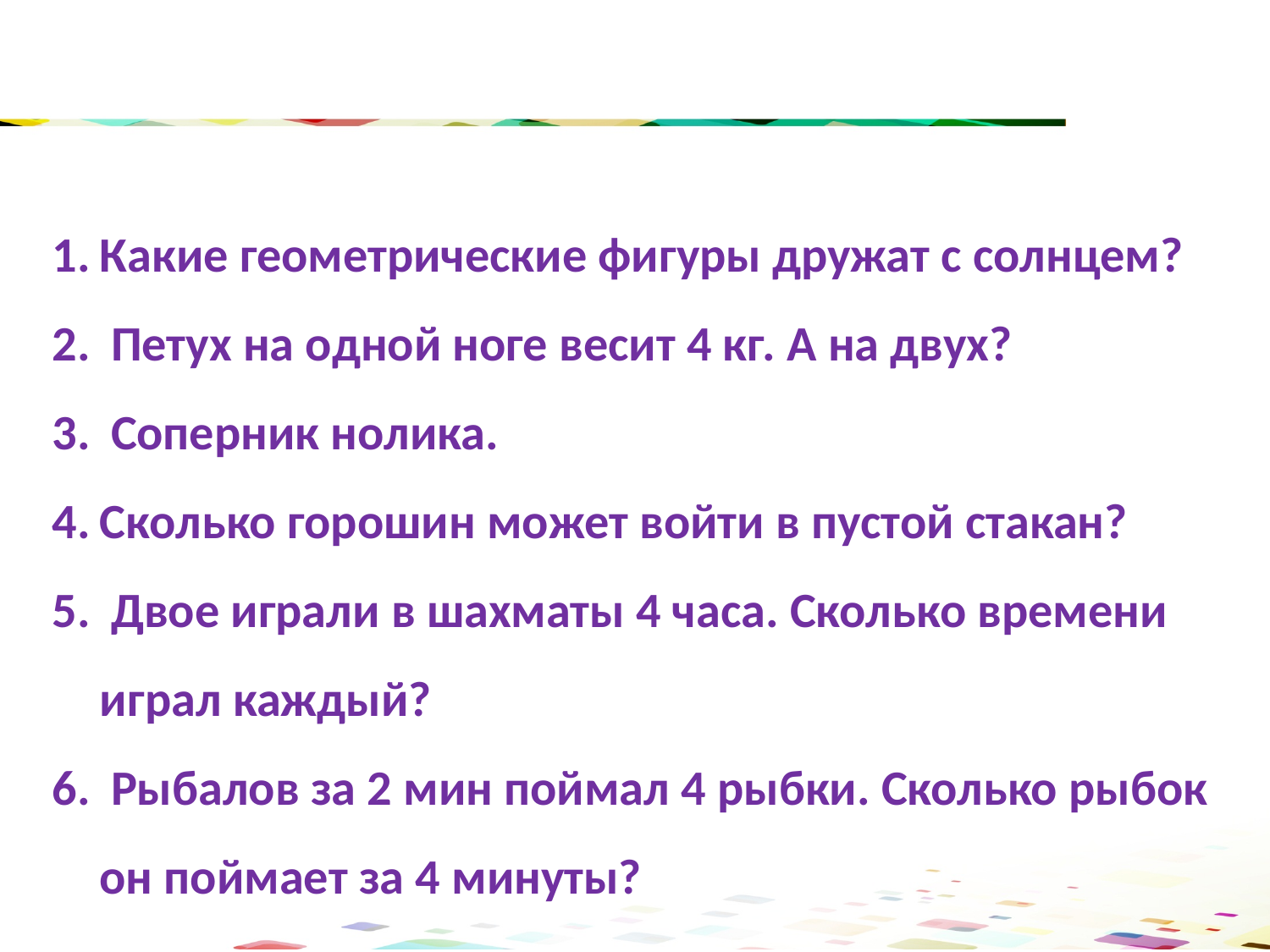

Какие геометрические фигуры дружат с солнцем?
 Петух на одной ноге весит 4 кг. А на двух?
 Соперник нолика.
Сколько горошин может войти в пустой стакан?
 Двое играли в шахматы 4 часа. Сколько времени играл каждый?
 Рыбалов за 2 мин поймал 4 рыбки. Сколько рыбок он поймает за 4 минуты?